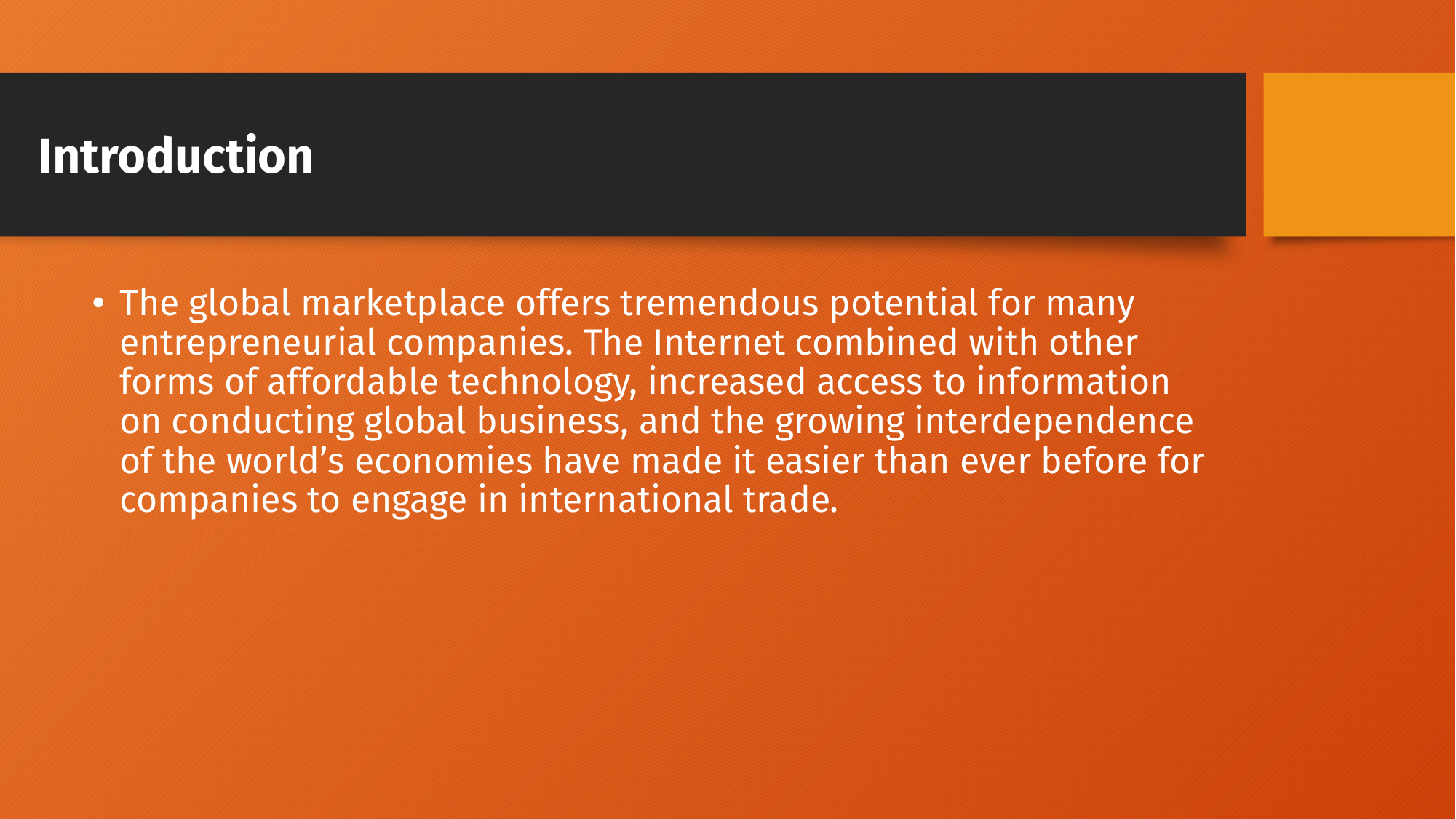

# Introduction
The global marketplace offers tremendous potential for many entrepreneurial companies. The Internet combined with other forms of affordable technology, increased access to information on conducting global business, and the growing interdependence of the world’s economies have made it easier than ever before for companies to engage in international trade.